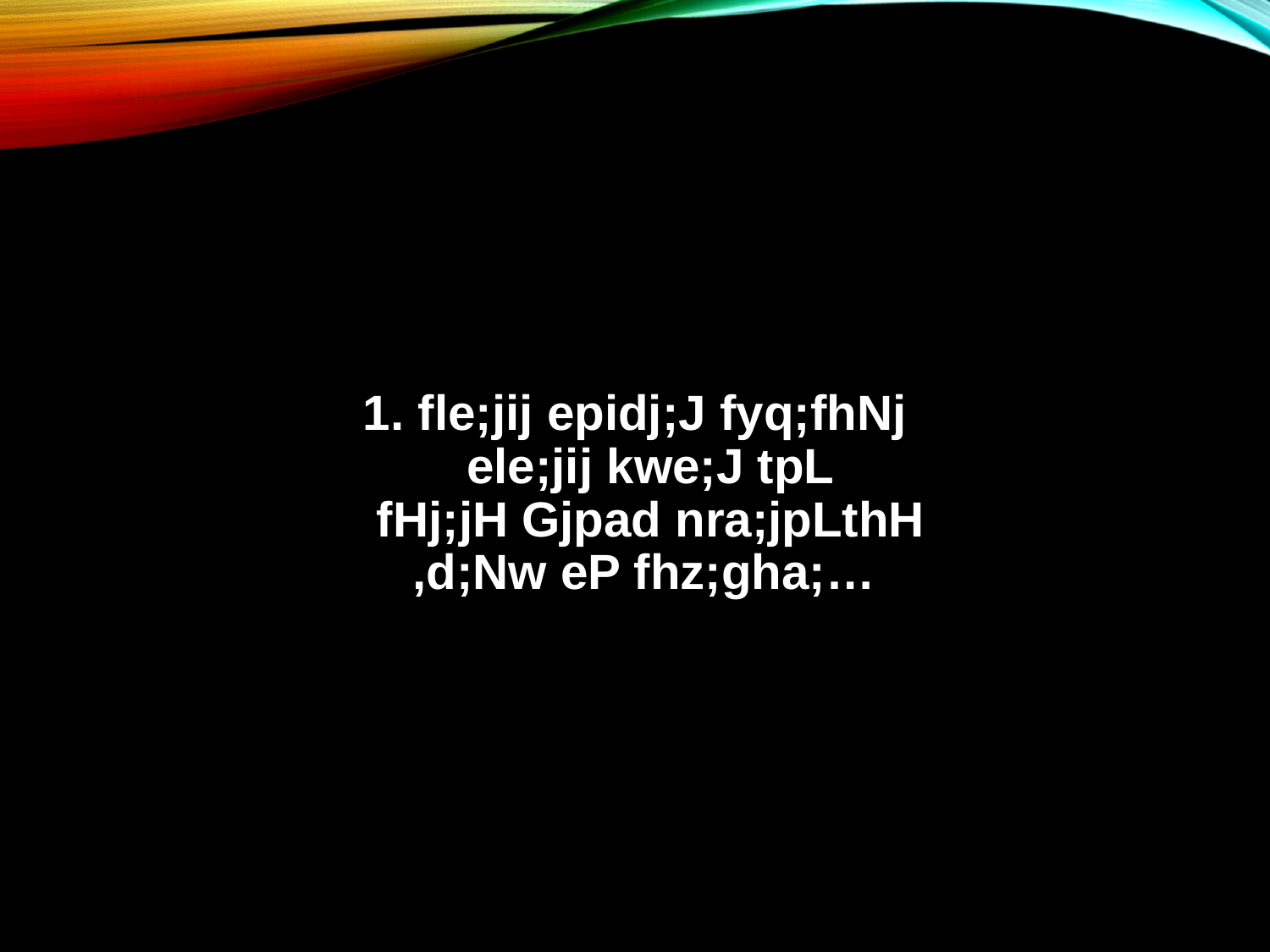

#

1. fle;jij epidj;J fyq;fhNj
ele;jij kwe;J tpL
fHj;jH Gjpad nra;jpLthH
,d;Nw eP fhz;gha;…